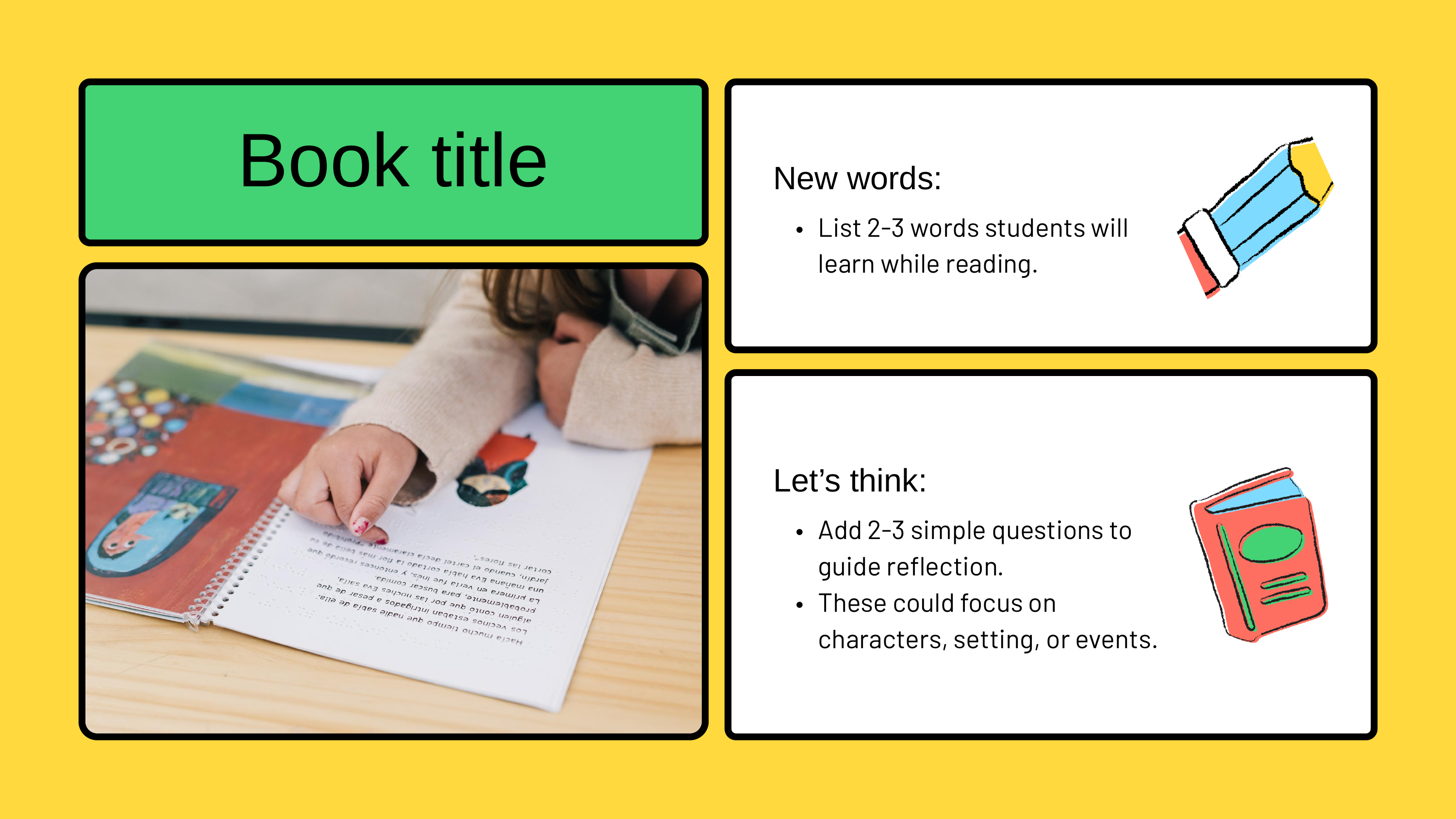

Book title

New words:
List 2-3 words students will learn while reading.

Let’s think:

Add 2-3 simple questions to guide reflection.
These could focus on characters, setting, or events.